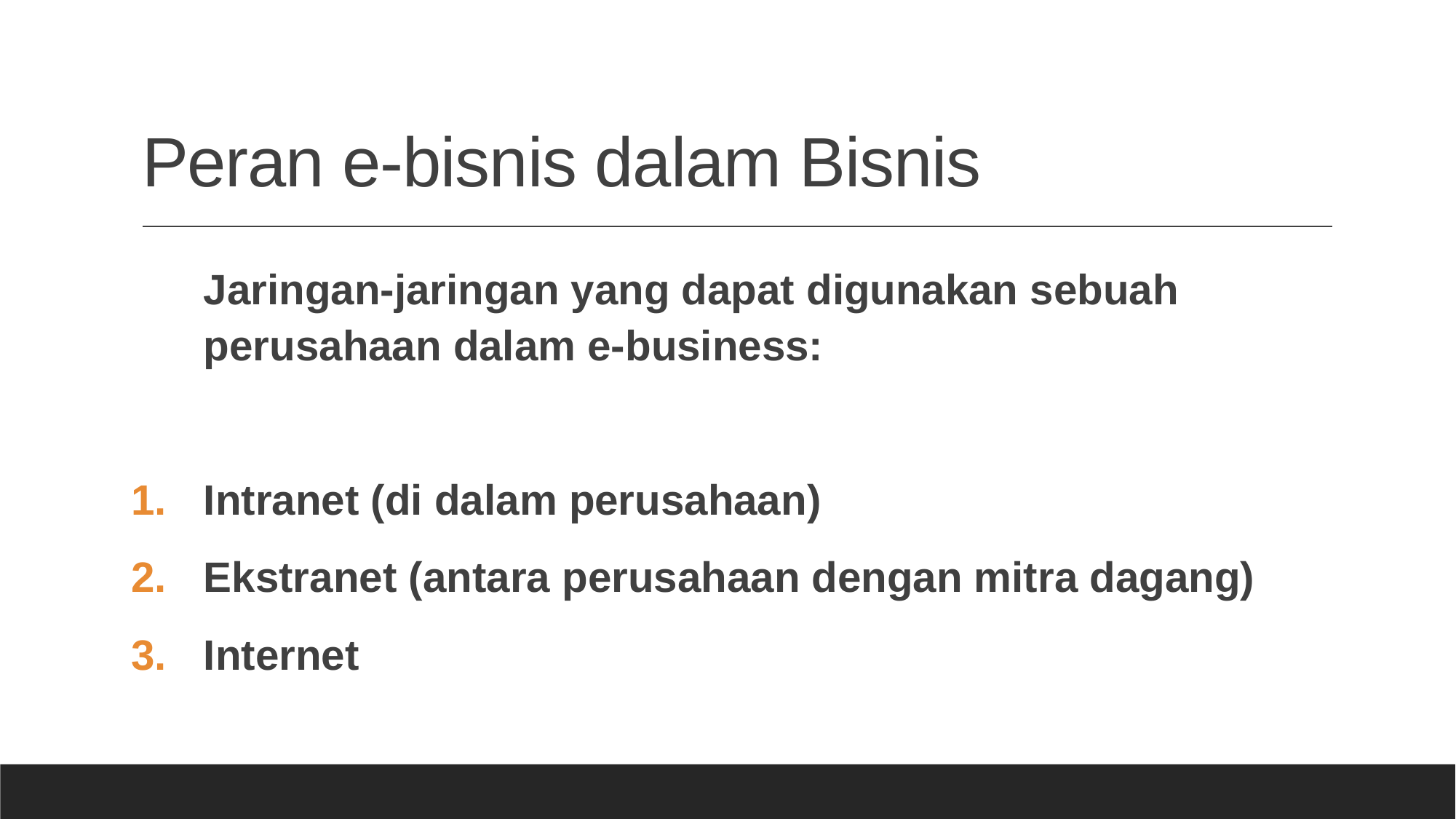

# Peran e-bisnis dalam Bisnis
Jaringan-jaringan yang dapat digunakan sebuah perusahaan dalam e-business:

Intranet (di dalam perusahaan)
Ekstranet (antara perusahaan dengan mitra dagang)
Internet